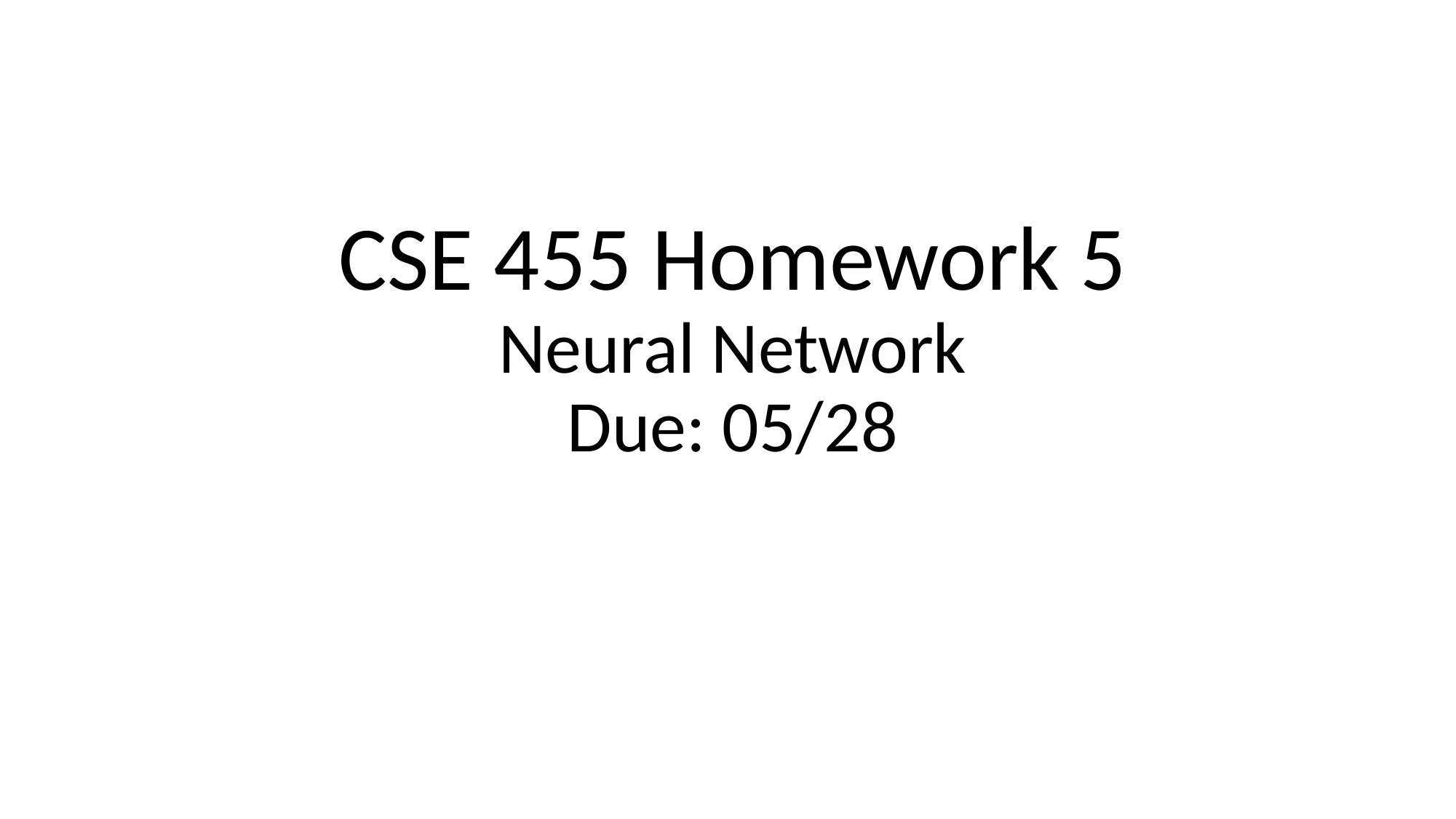

# CSE 455 Homework 5
Neural Network
Due: 05/28